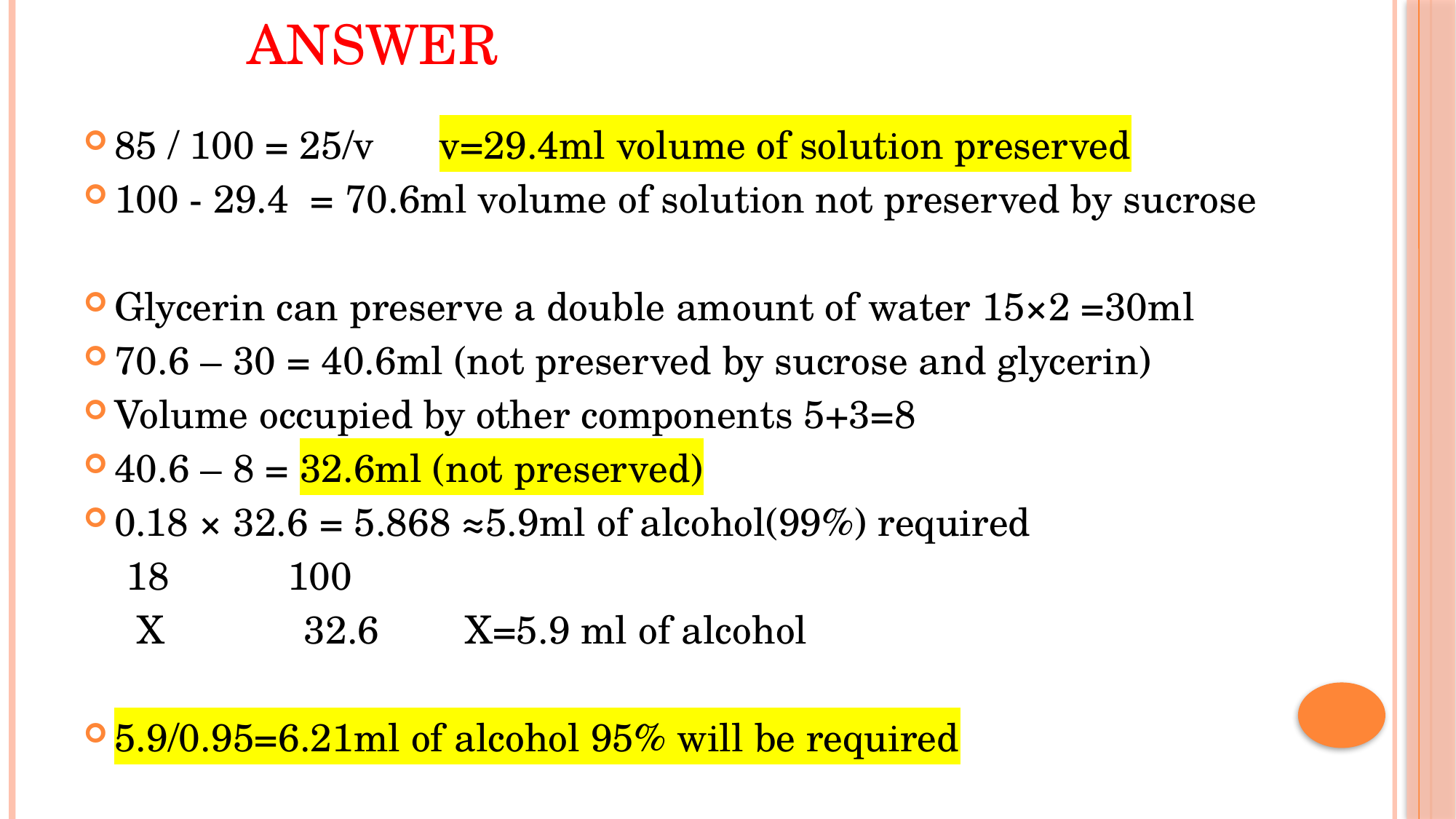

# Answer
85 / 100 = 25/v      v=29.4ml volume of solution preserved
100 - 29.4  = 70.6ml volume of solution not preserved by sucrose

Glycerin can preserve a double amount of water 15×2 =30ml
70.6 – 30 = 40.6ml (not preserved by sucrose and glycerin)
Volume occupied by other components 5+3=8
40.6 – 8 = 32.6ml (not preserved)
0.18 × 32.6 = 5.868 ≈5.9ml of alcohol(99%) required
    18           100
     X             32.6        X=5.9 ml of alcohol

5.9/0.95=6.21ml of alcohol 95% will be required